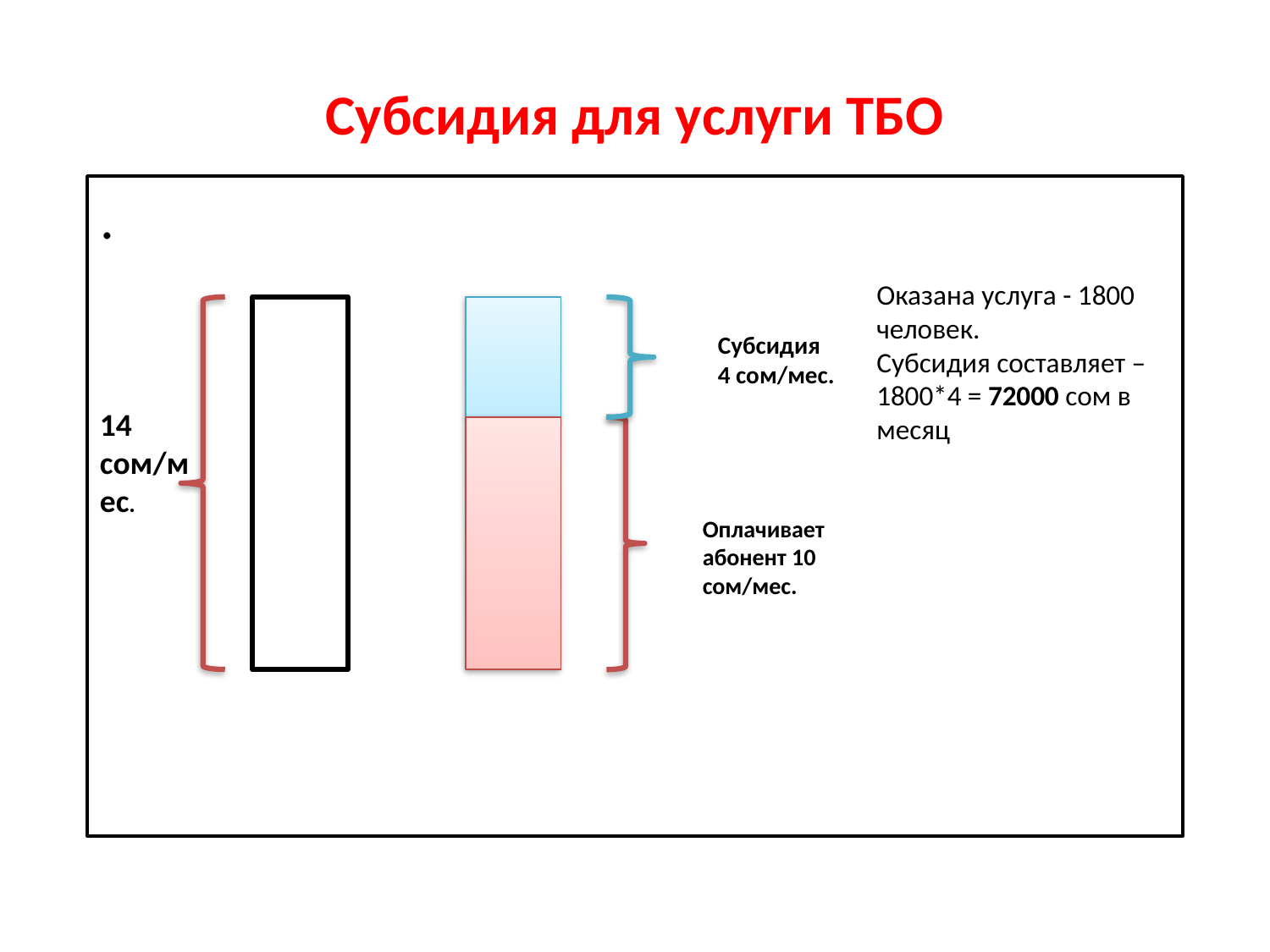

# Субсидия для услуги ТБО
.
Оказана услуга - 1800 человек.
Субсидия составляет –
1800*4 = 72000 сом в месяц

Субсидия
4 сом/мес.
14 сом/мес.

Оплачивает абонент 10 сом/мес.